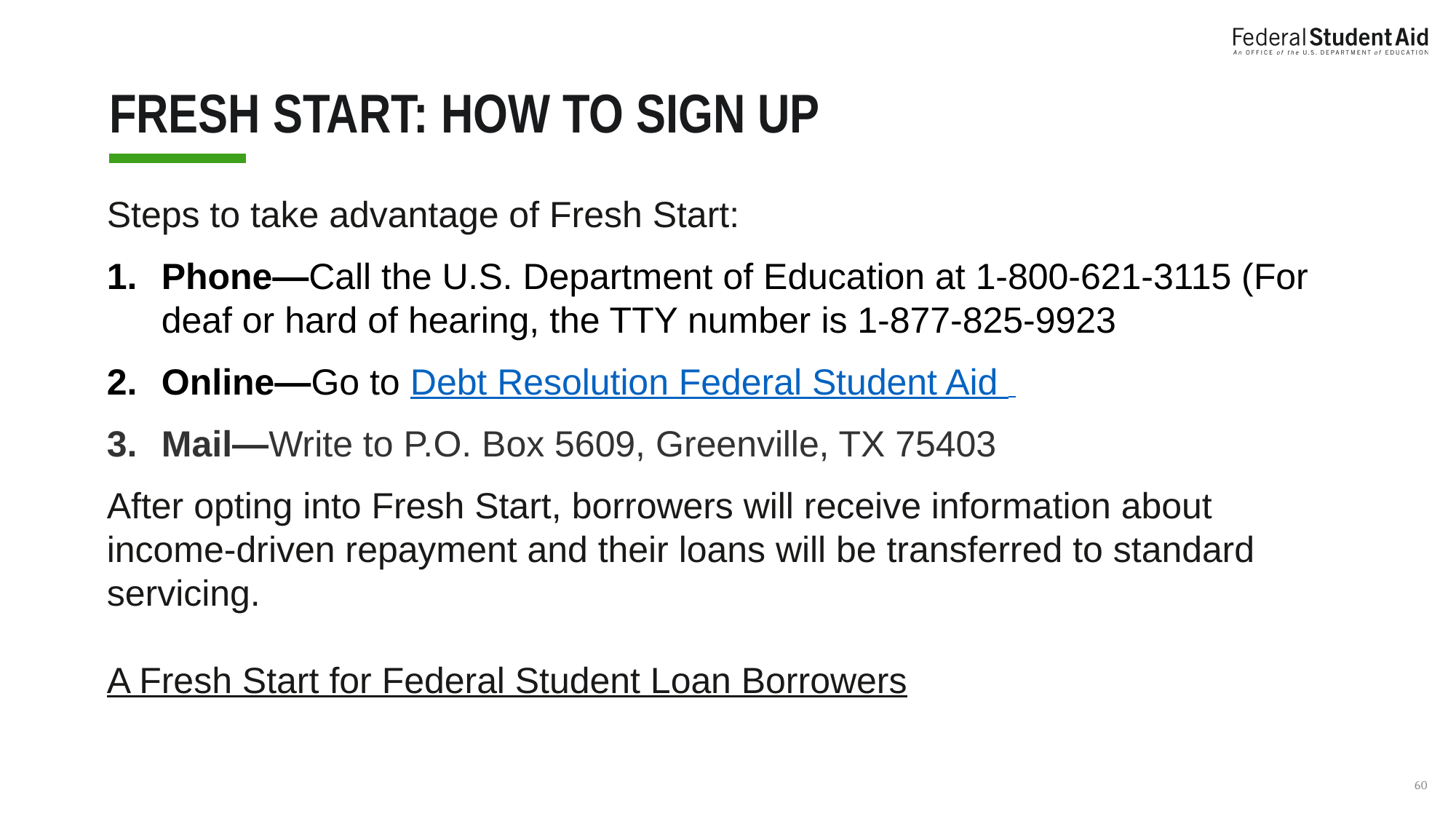

# FRESH START: HOW TO SIGN UP
Steps to take advantage of Fresh Start:
Phone—Call the U.S. Department of Education at 1-800-621-3115 (For deaf or hard of hearing, the TTY number is 1-877-825-9923
Online—Go to Debt Resolution Federal Student Aid
Mail—Write to P.O. Box 5609, Greenville, TX 75403
After opting into Fresh Start, borrowers will receive information about income-driven repayment and their loans will be transferred to standard servicing.

A Fresh Start for Federal Student Loan Borrowers

60